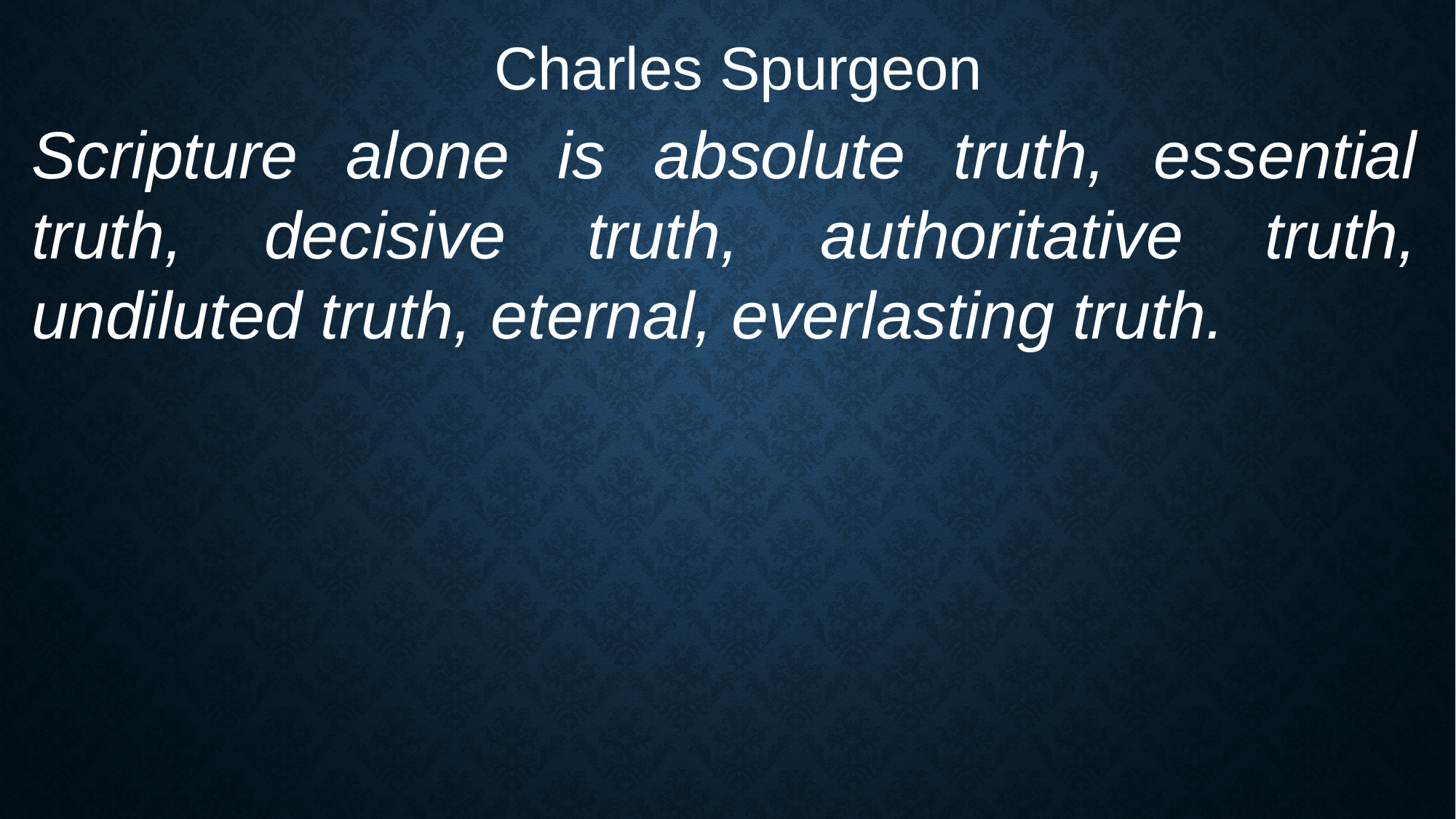

Charles Spurgeon
Scripture alone is absolute truth, essential truth, decisive truth, authoritative truth, undiluted truth, eternal, everlasting truth.